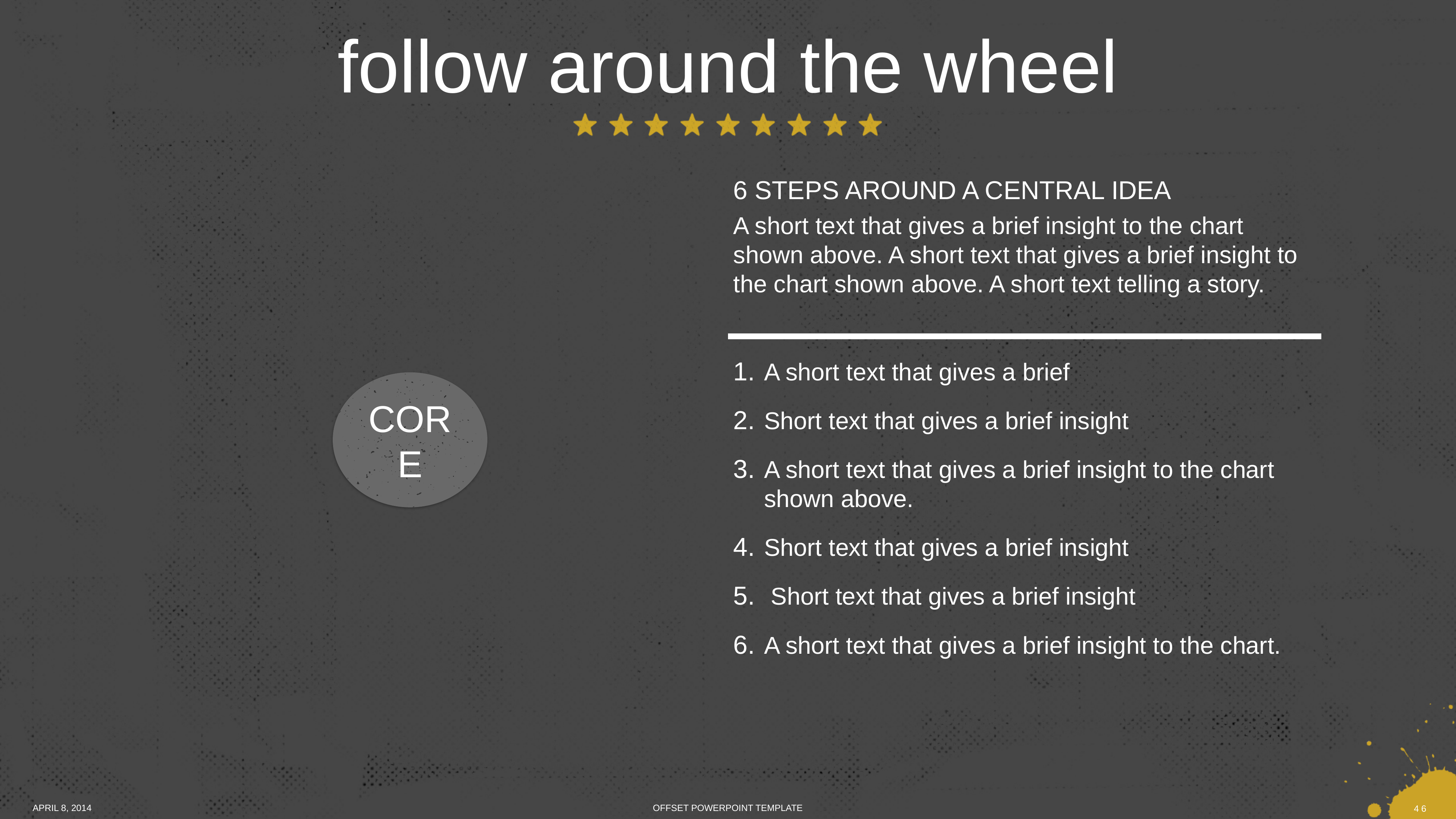

# follow around the wheel
6 STEPS AROUND A CENTRAL IDEA
A short text that gives a brief insight to the chart shown above. A short text that gives a brief insight to the chart shown above. A short text telling a story.

A short text that gives a brief
Short text that gives a brief insight
A short text that gives a brief insight to the chart shown above.
Short text that gives a brief insight
 Short text that gives a brief insight
A short text that gives a brief insight to the chart.
APRIL 8, 2014
46